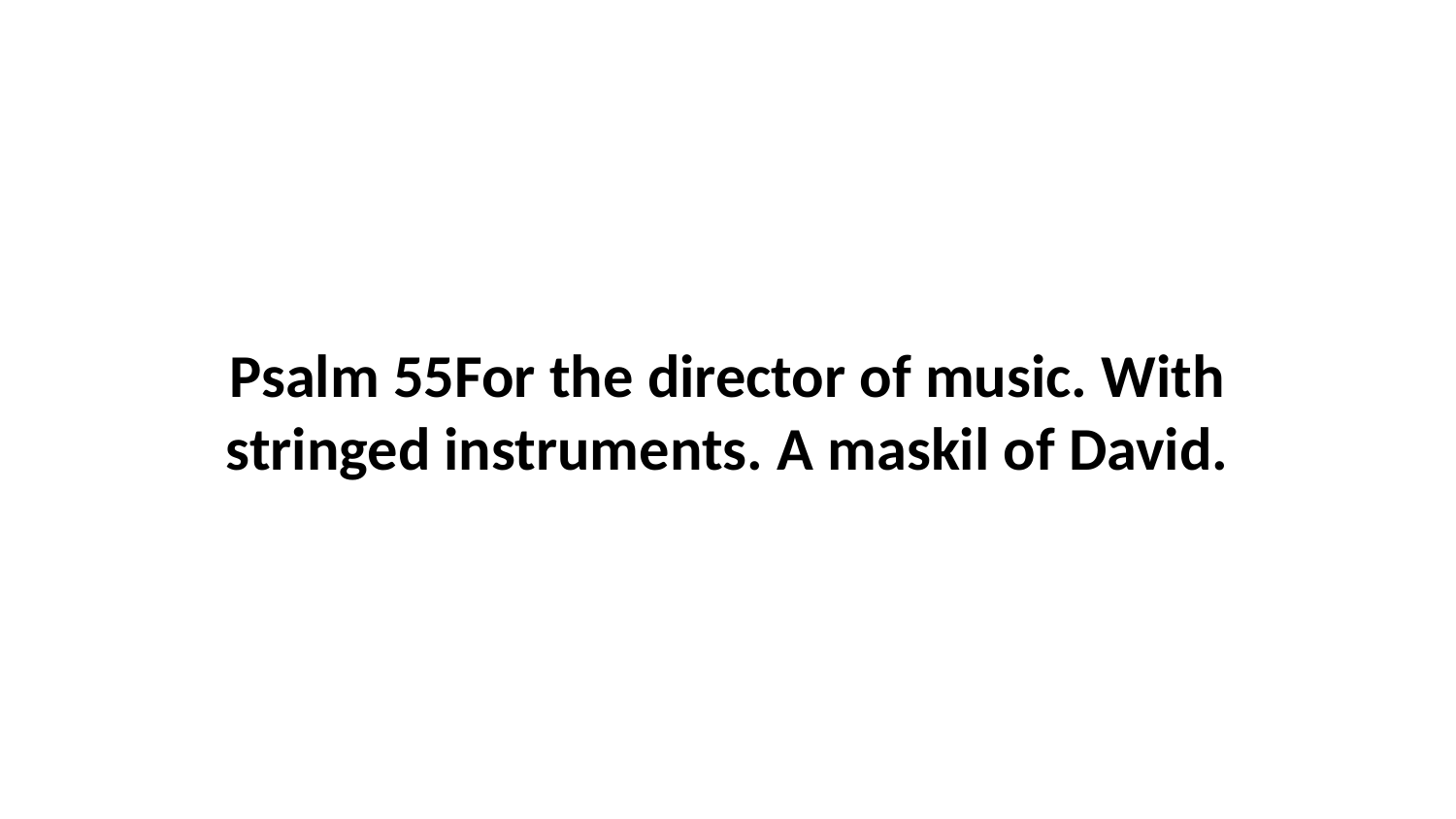

Psalm 55For the director of music. With stringed instruments. A maskil of David.